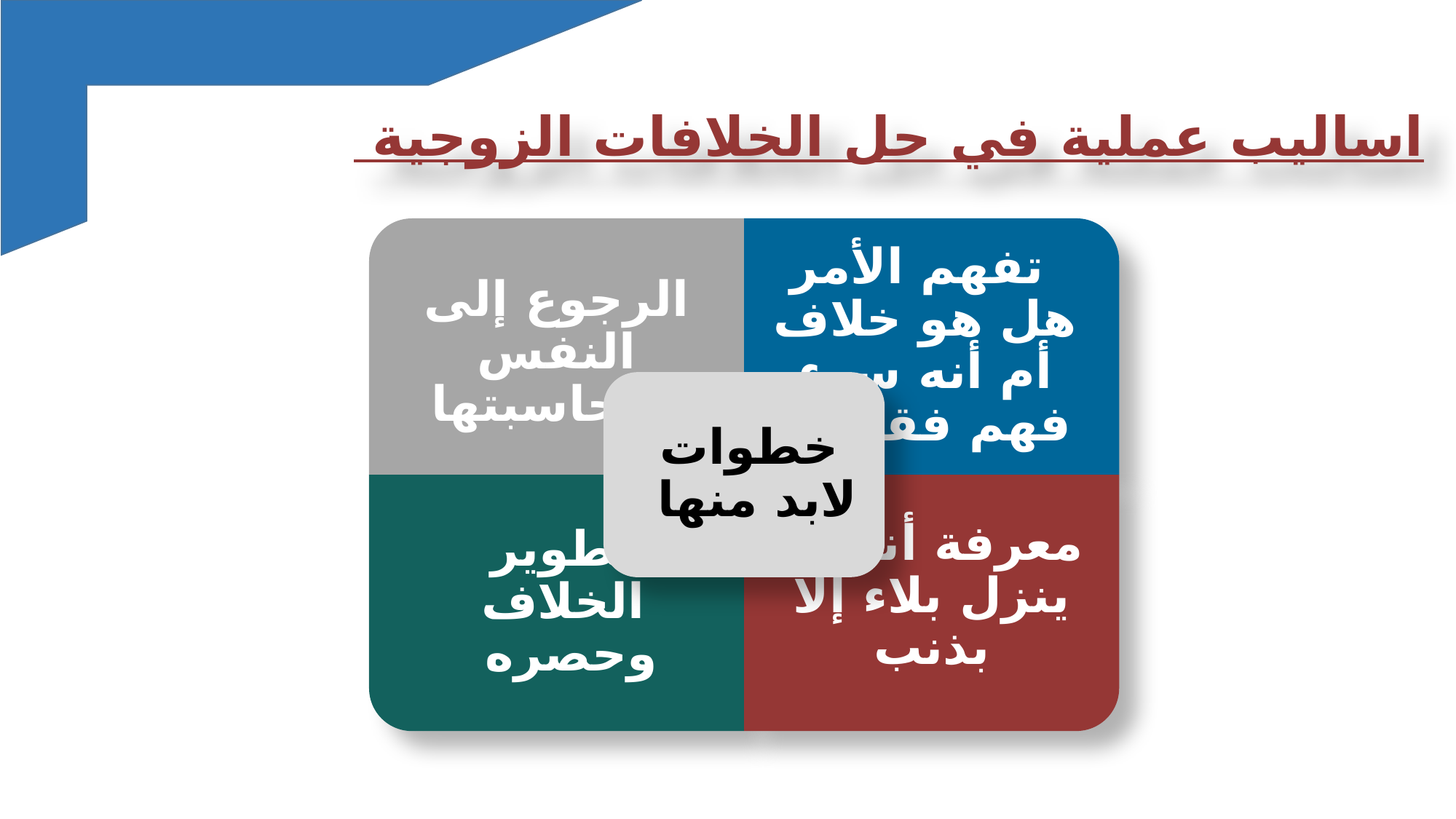

اساليب عملية في حل الخلافات الزوجية
الرجوع إلى النفس ومحاسبتها
 تفهم الأمر هل هو خلاف أم أنه سوء فهم فقط..
تطوير الخلاف وحصره
معرفة أنه لم ينزل بلاء إلا بذنب
خطوات لابد منها